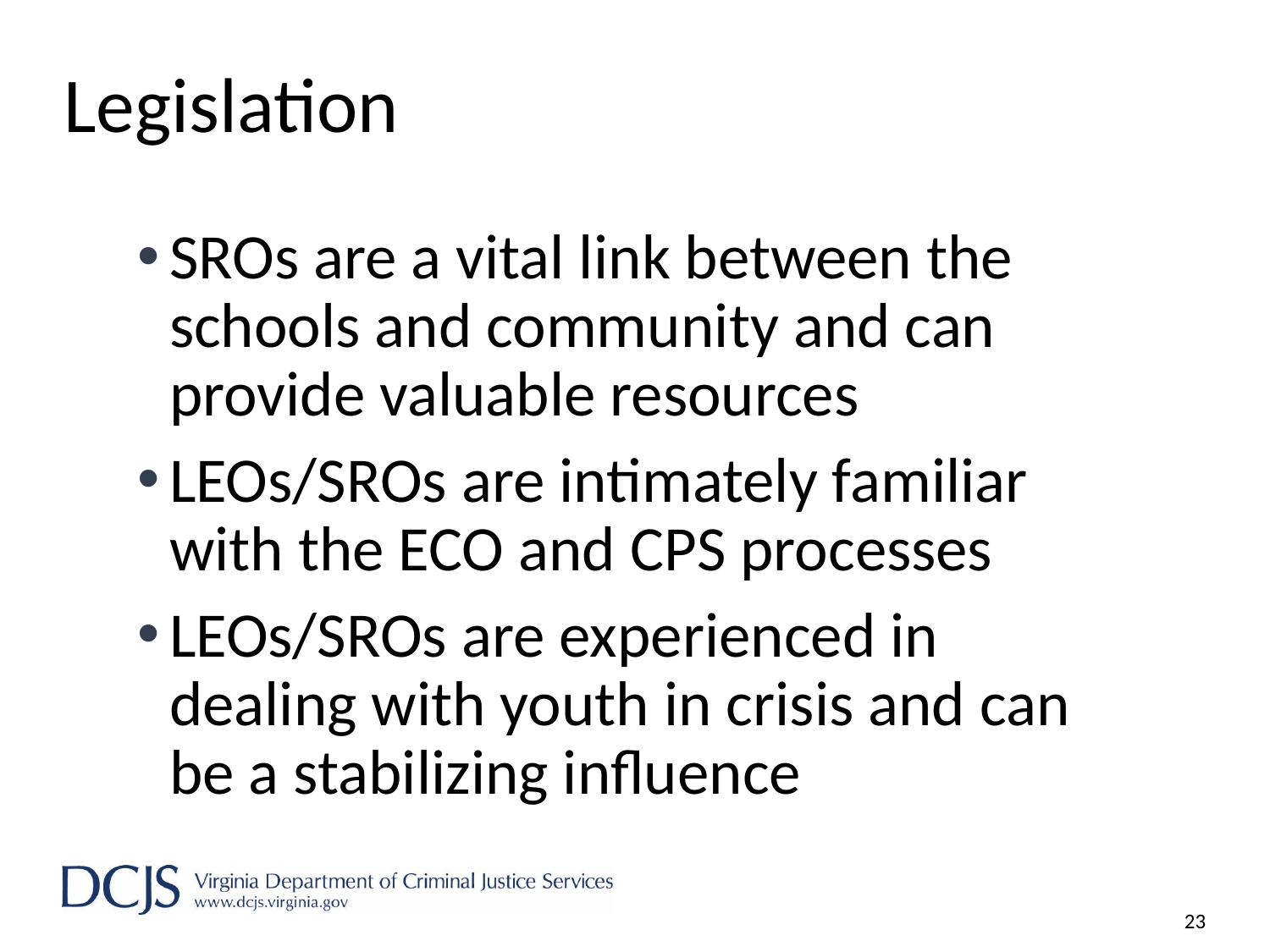

# Legislation

SROs are a vital link between the schools and community and can provide valuable resources
LEOs/SROs are intimately familiar with the ECO and CPS processes
LEOs/SROs are experienced in dealing with youth in crisis and can be a stabilizing influence

23